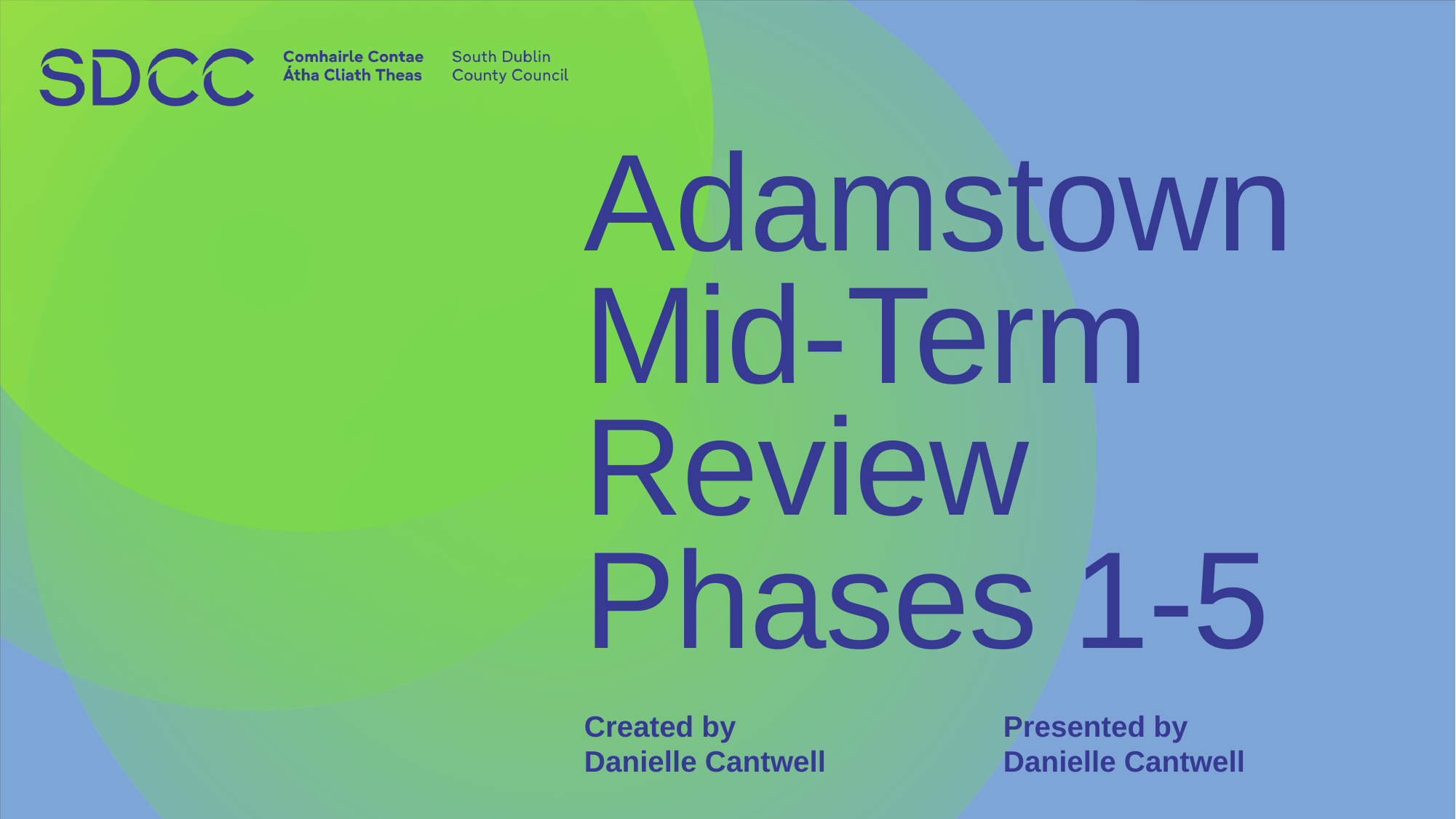

# Adamstown Mid-Term Review Phases 1-5
Created by
Danielle Cantwell
Presented by
Danielle Cantwell